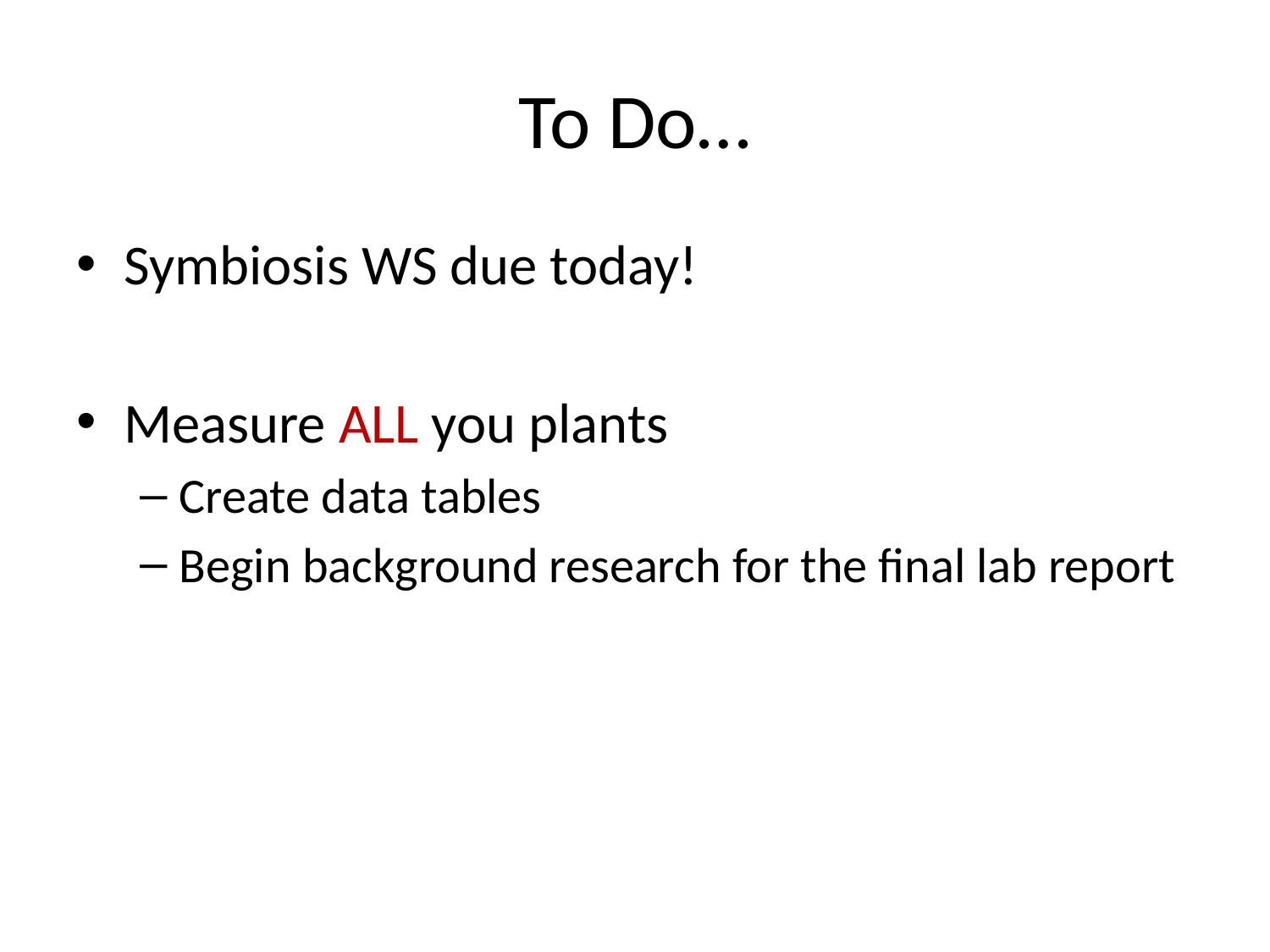

# To Do…
Symbiosis WS due today!

Measure ALL you plants
Create data tables
Begin background research for the final lab report